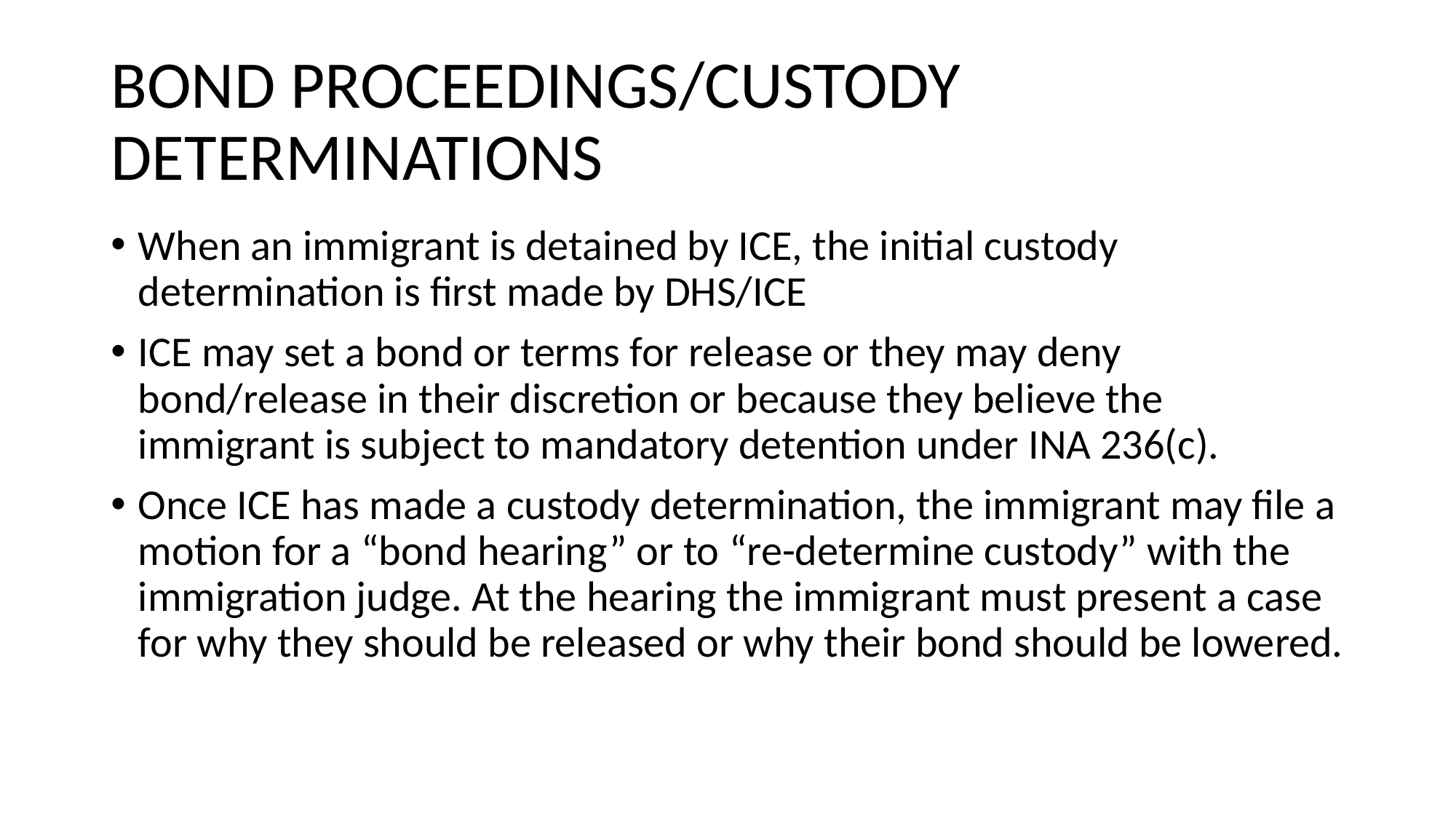

# BOND PROCEEDINGS/CUSTODY DETERMINATIONS
When an immigrant is detained by ICE, the initial custody determination is first made by DHS/ICE
ICE may set a bond or terms for release or they may deny bond/release in their discretion or because they believe the immigrant is subject to mandatory detention under INA 236(c).
Once ICE has made a custody determination, the immigrant may file a motion for a “bond hearing” or to “re-determine custody” with the immigration judge. At the hearing the immigrant must present a case for why they should be released or why their bond should be lowered.